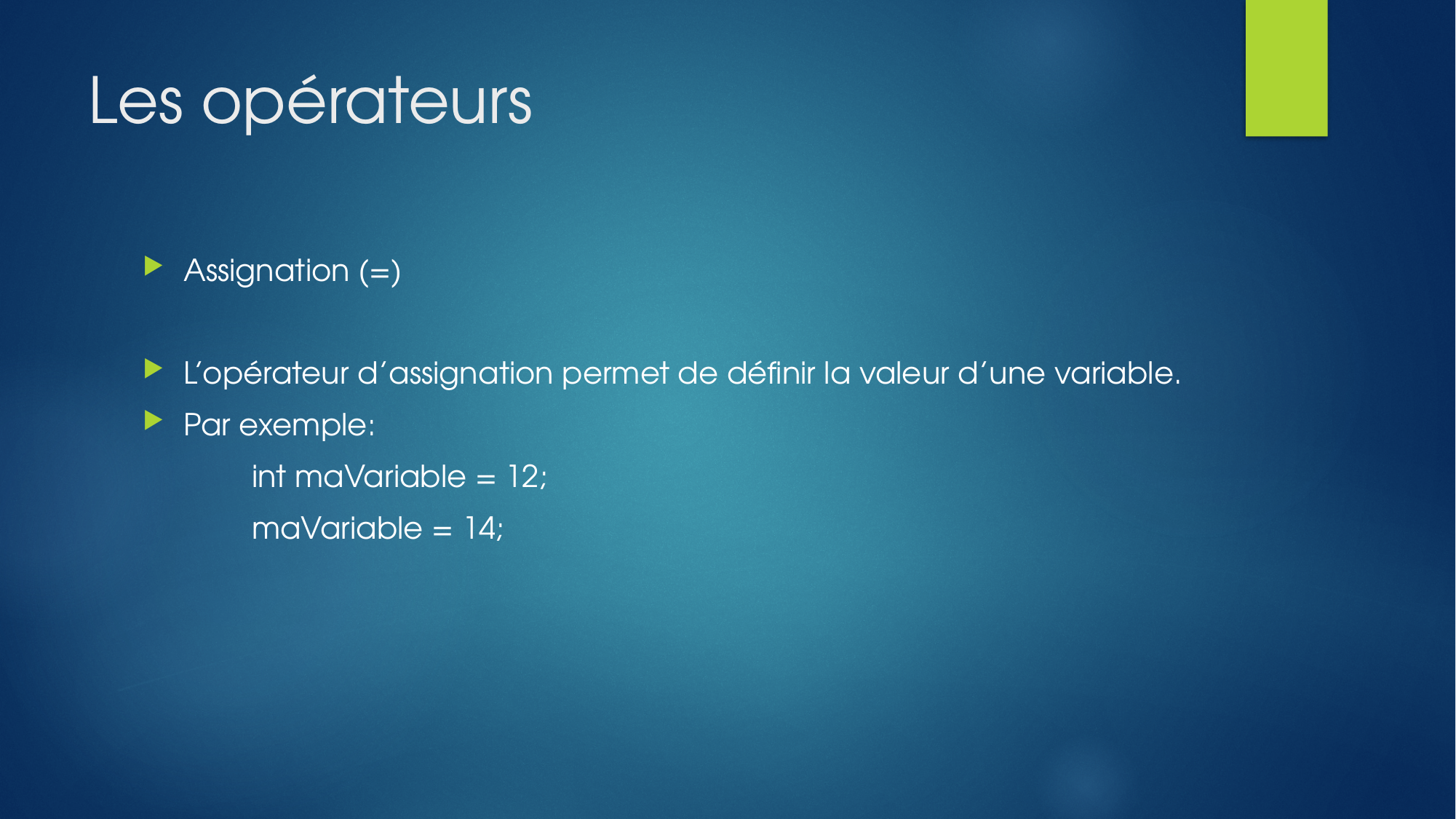

# Les opérateurs
Assignation (=)

L’opérateur d’assignation permet de définir la valeur d’une variable.
Par exemple:
	int maVariable = 12;
	maVariable = 14;